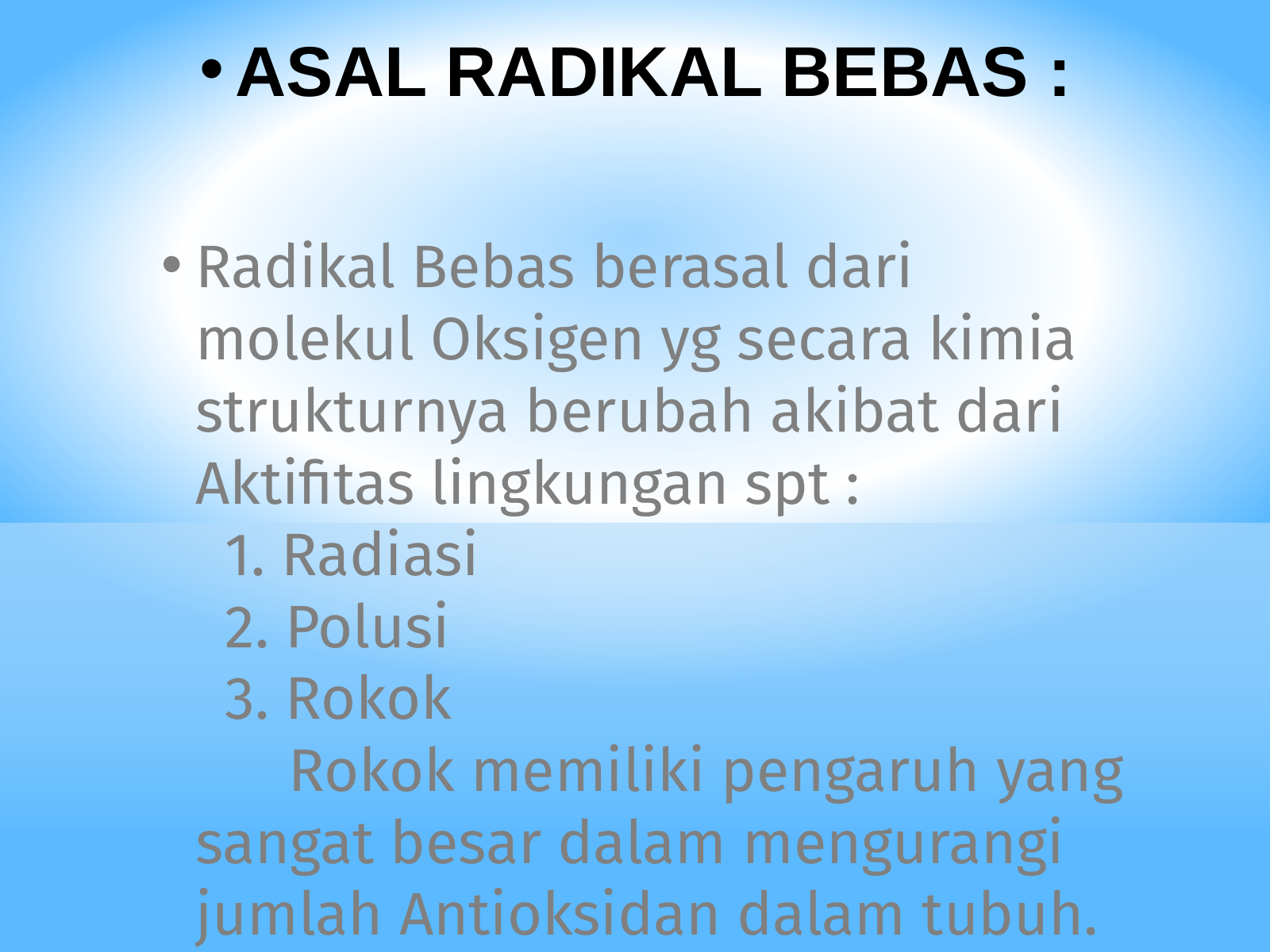

ASAL RADIKAL BEBAS :

Radikal Bebas berasal dari molekul Oksigen yg secara kimia strukturnya berubah akibat dari Aktifitas lingkungan spt :
    1. Radiasi
    2. Polusi
    3. Rokok
        Rokok memiliki pengaruh yang sangat besar dalam mengurangi jumlah Antioksidan dalam tubuh.
    4. Stress
    5. Makanan yang Tercemar
        Makanan yang mengandung Pengawet, Pewarna, Penyedap Rasa, Pemanis Buatan.
    6. Obat2an
    7. Gaya Hidup.